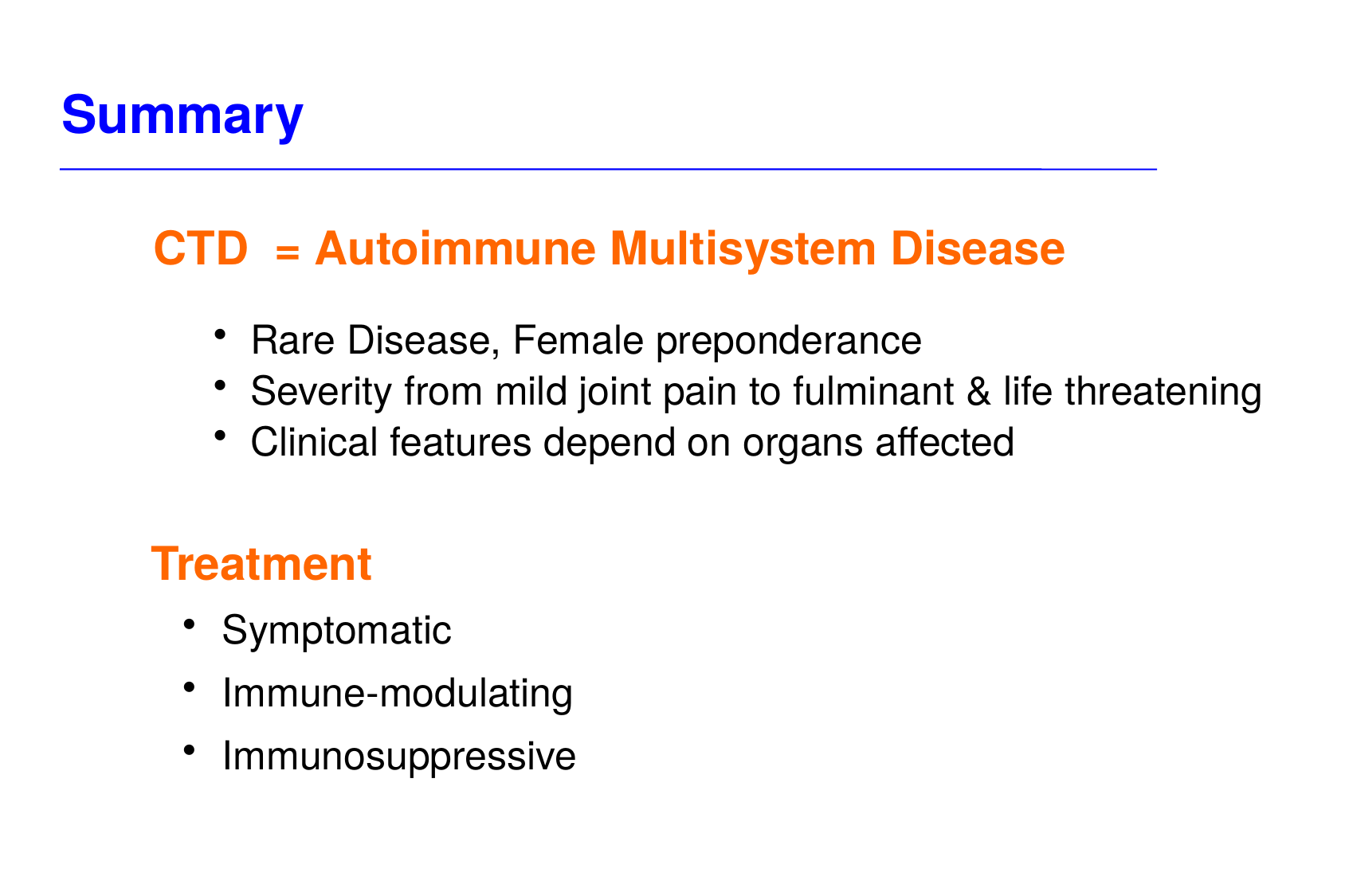

Summary

CTD  = Autoimmune Multisystem Disease

Rare Disease, Female preponderance
Severity from mild joint pain to fulminant & life threatening
Clinical features depend on organs affected
Treatment
 Symptomatic
 Immune-modulating
 Immunosuppressive